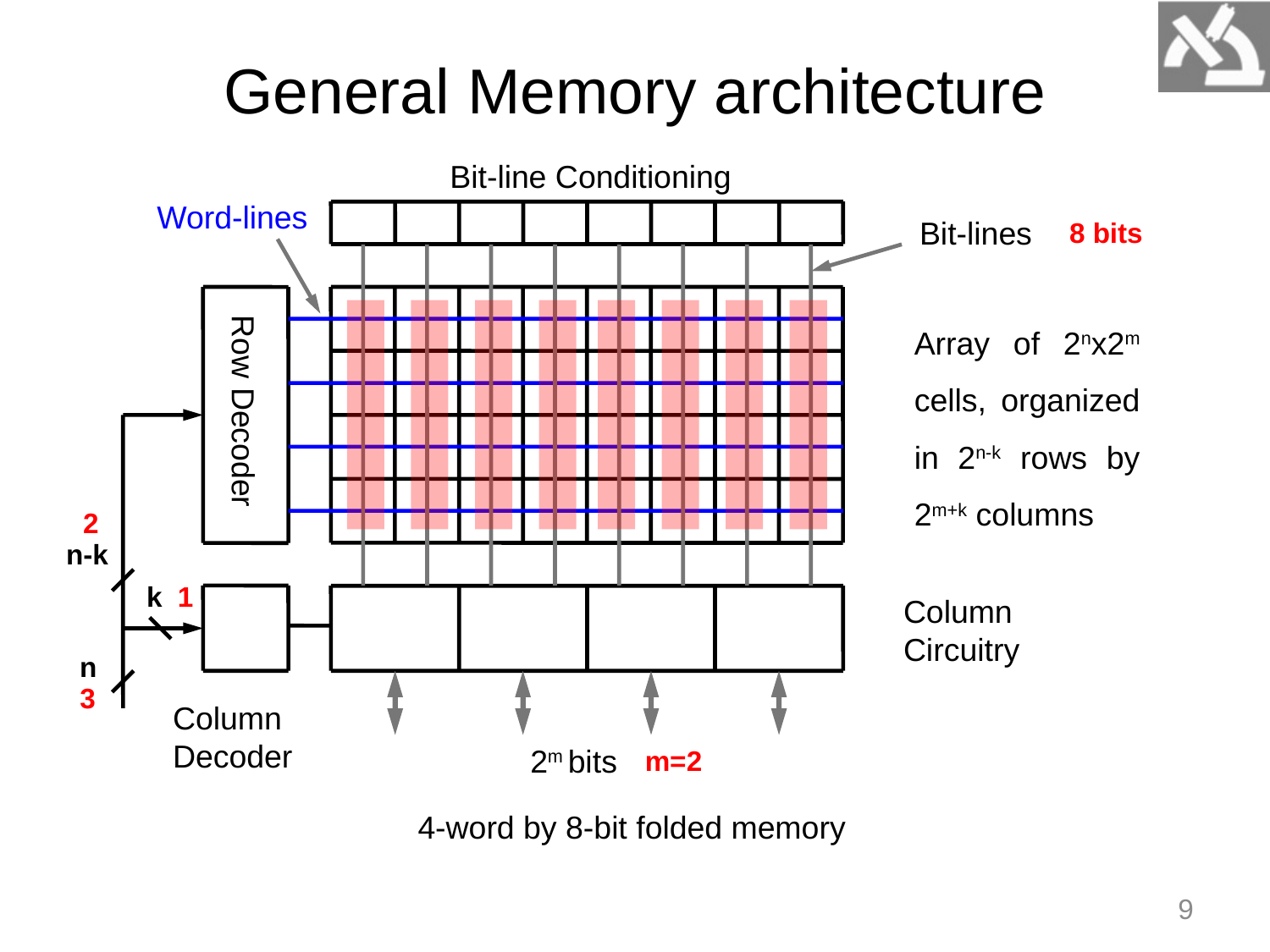

General Memory architecture
Bit-line Conditioning
Word-lines

Bit-lines

Array of 2nx2m cells, organized in 2n-k rows by 2m+k columns

Row Decoder

Column Circuitry

Column Decoder
2m bits
n-k
k
n
8 bits
2
3
m=2
1

4-word by 8-bit folded memory
9